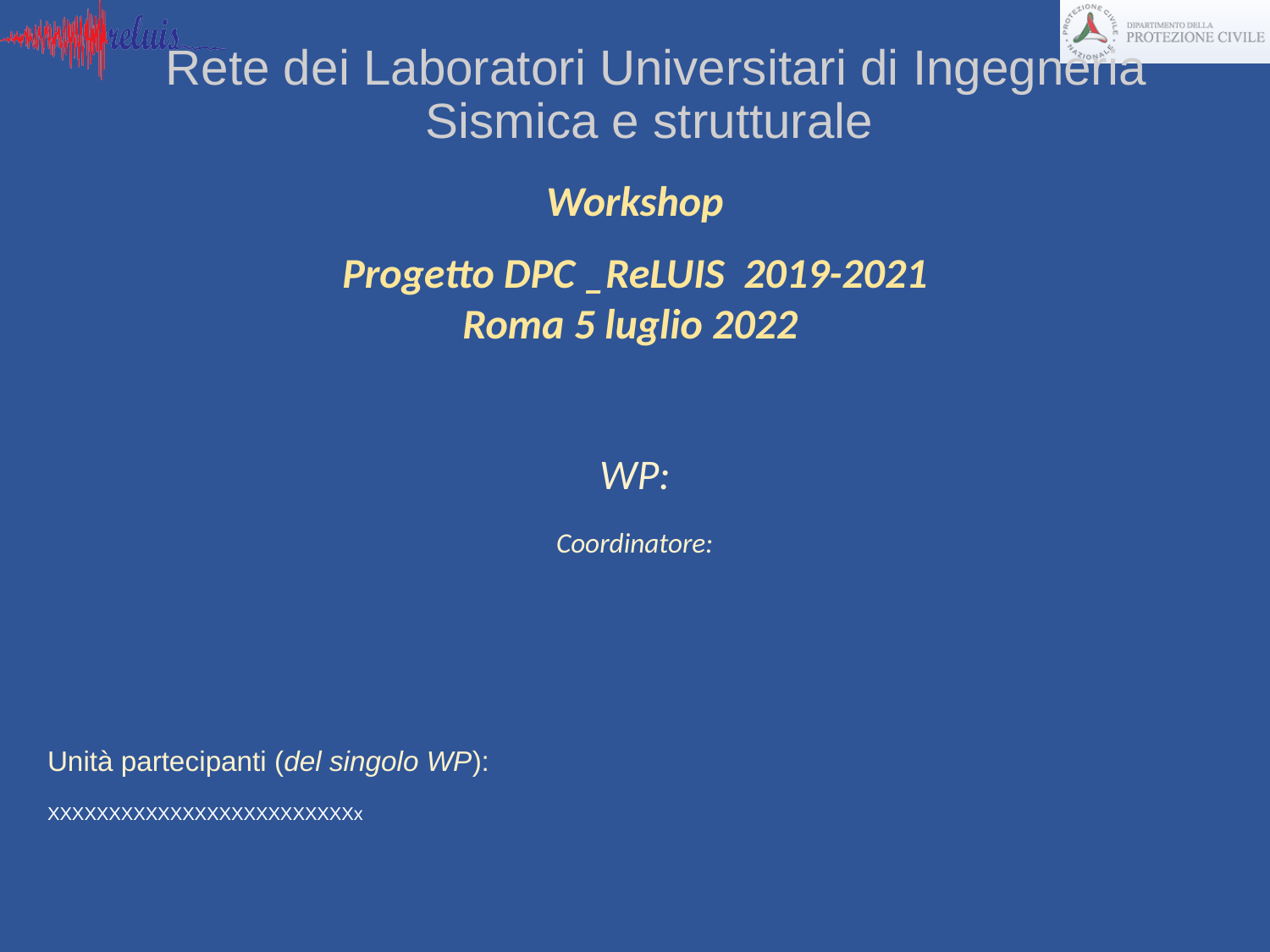

Workshop
Progetto DPC _ReLUIS  2019-2021
Roma 5 luglio 2022
WP:
Coordinatore:
Unità partecipanti (del singolo WP):

XXXXXXXXXXXXXXXXXXXXXXXXXx